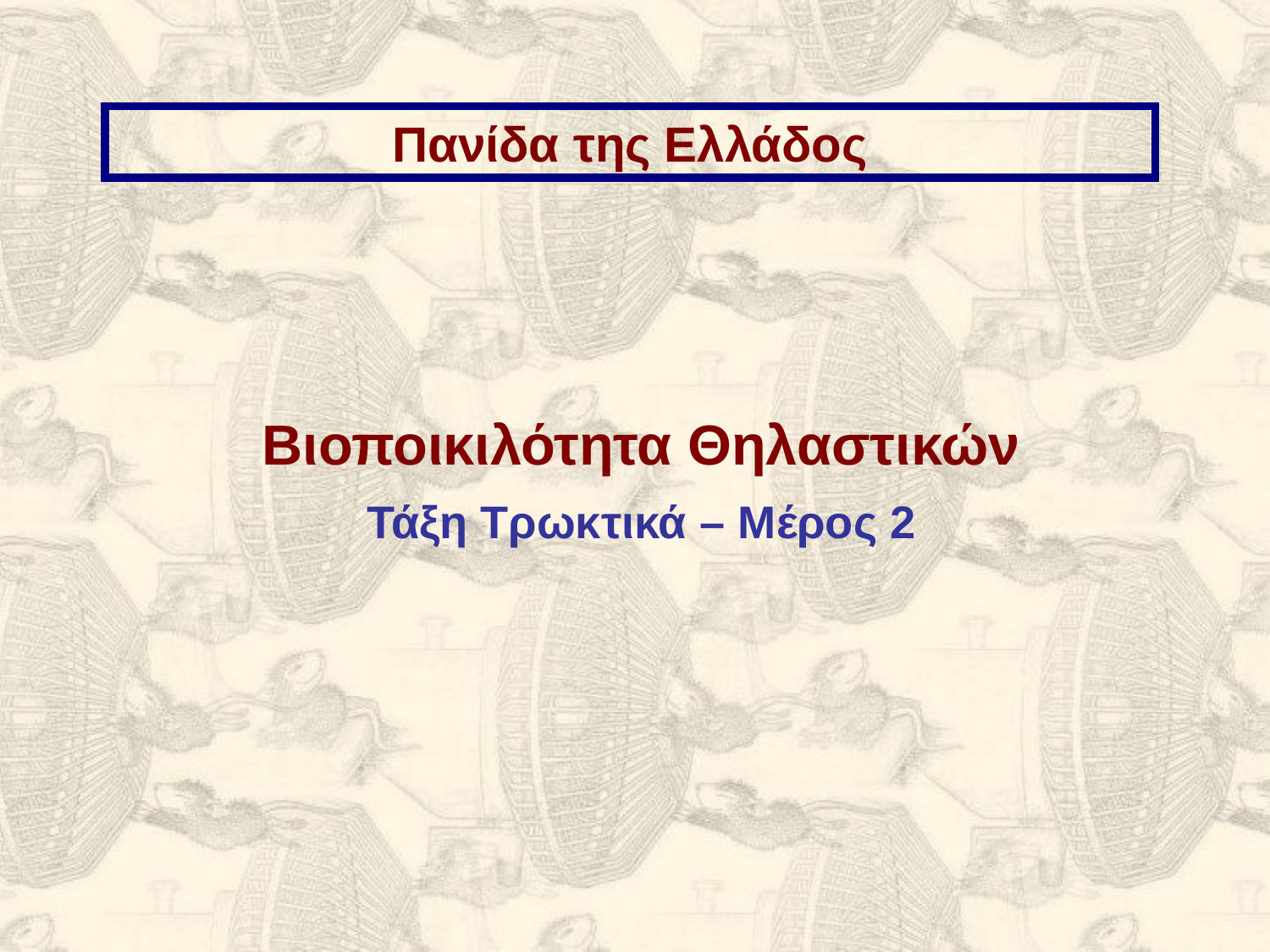

Πανίδα της Ελλάδος
Βιοποικιλότητα Θηλαστικών
Τάξη Τρωκτικά – Μέρος 2